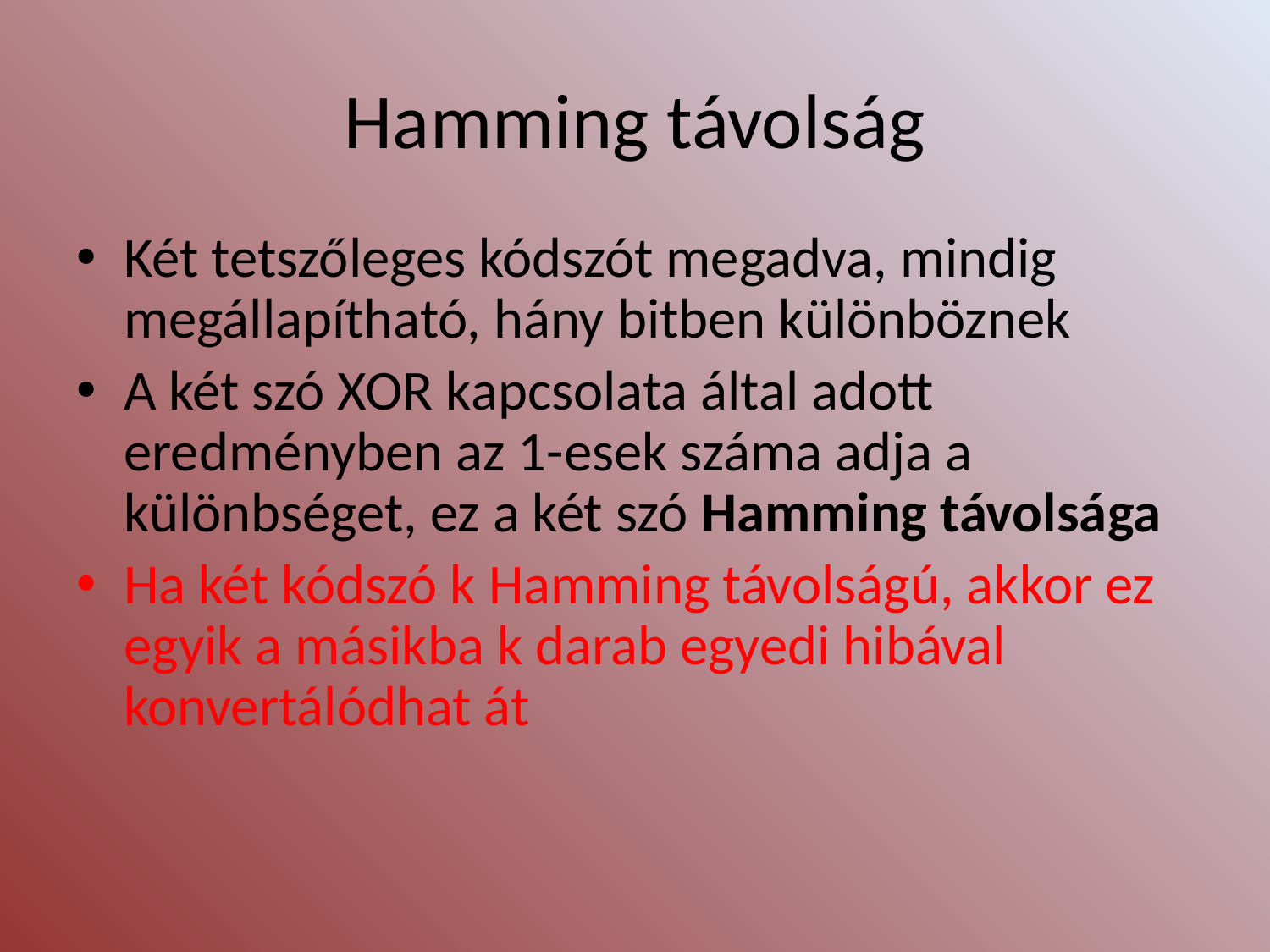

# Hamming távolság
Két tetszőleges kódszót megadva, mindig megállapítható, hány bitben különböznek
A két szó XOR kapcsolata által adott eredményben az 1-esek száma adja a különbséget, ez a két szó Hamming távolsága
Ha két kódszó k Hamming távolságú, akkor ez egyik a másikba k darab egyedi hibával konvertálódhat át